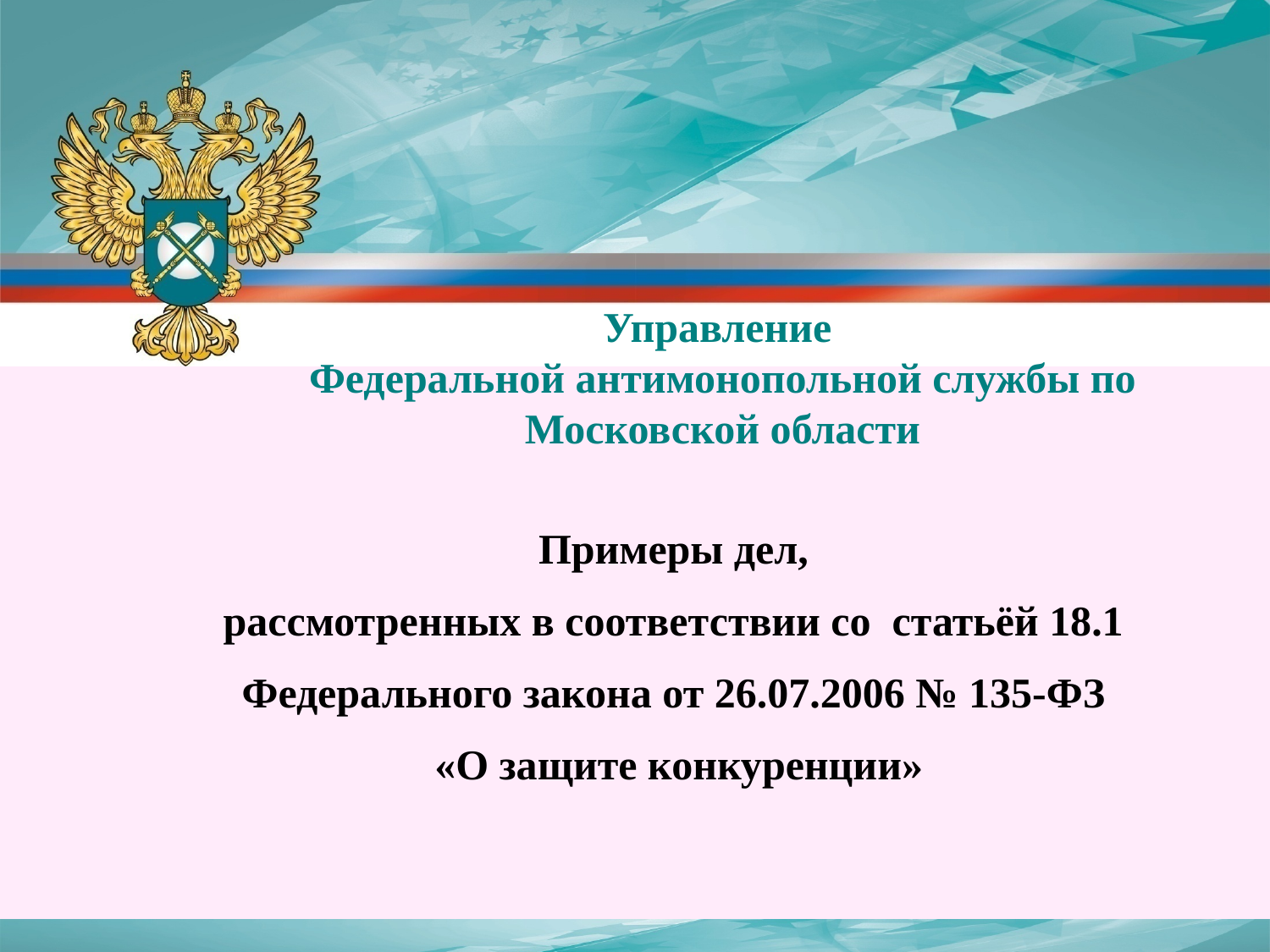

Управление
Федеральной антимонопольной службы по Московской области
Примеры дел,
рассмотренных в соответствии со  статьёй 18.1
Федерального закона от 26.07.2006 № 135-ФЗ
«О защите конкуренции»